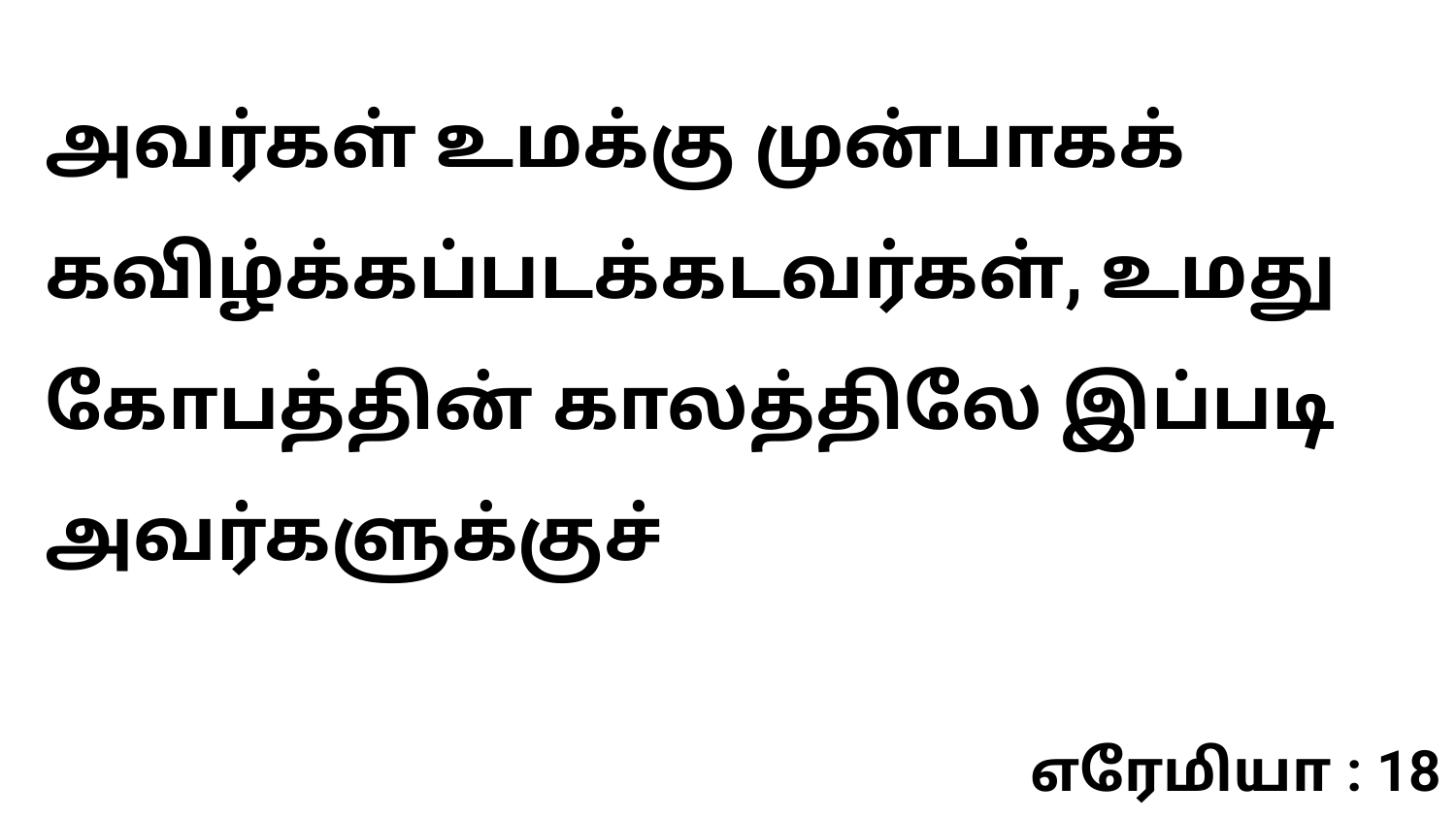

அவர்கள் உமக்கு முன்பாகக் கவிழ்க்கப்படக்கடவர்கள், உமது கோபத்தின் காலத்திலே இப்படி அவர்களுக்குச்
எரேமியா : 18